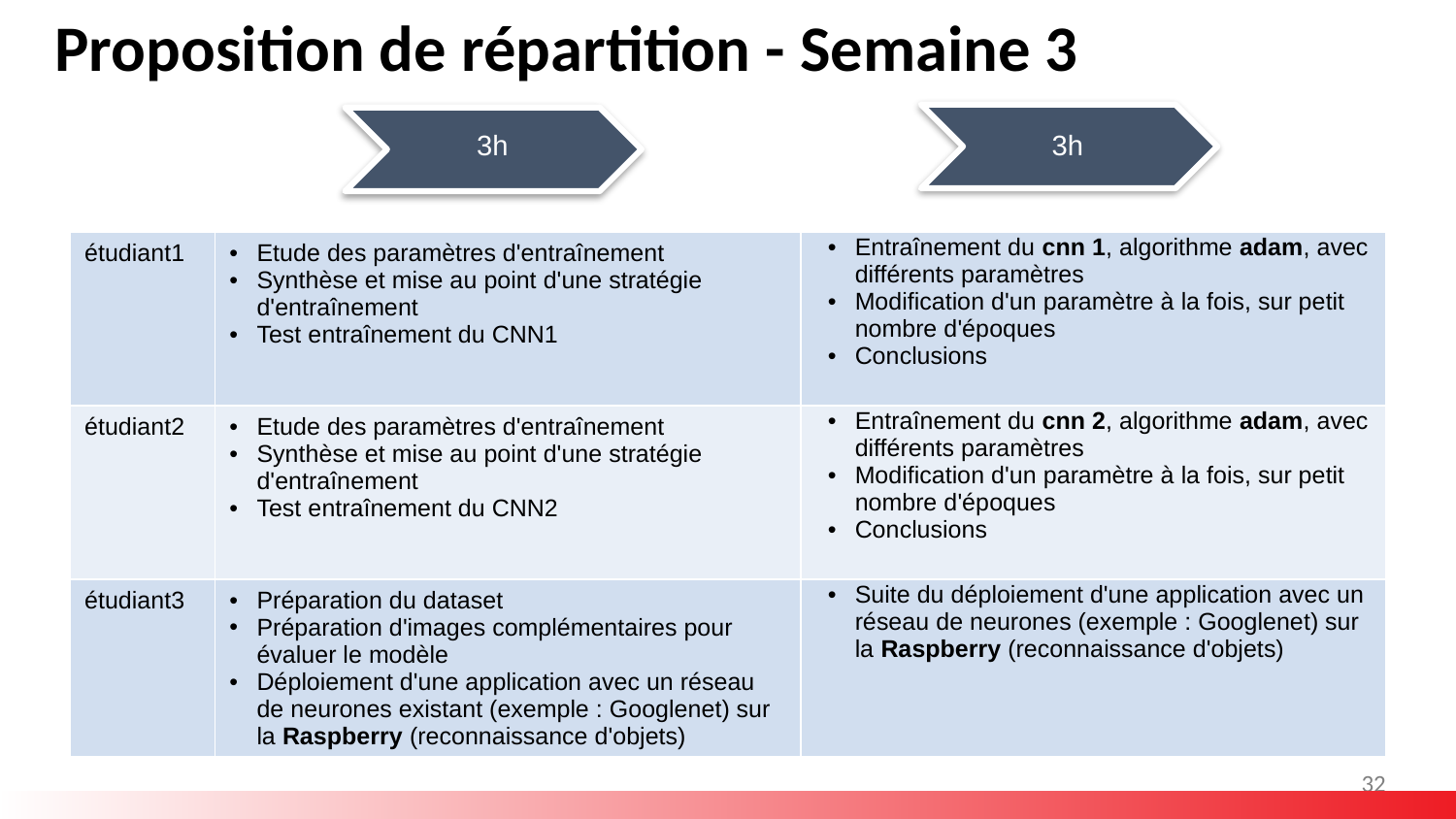

Proposition de répartition - Semaine 3

3h

3h
| étudiant1 | Etude des paramètres d'entraînement Synthèse et mise au point d'une stratégie d'entraînement Test entraînement du CNN1 | Entraînement du cnn 1, algorithme adam, avec différents paramètres Modification d'un paramètre à la fois, sur petit nombre d'époques Conclusions |
| --- | --- | --- |
| étudiant2 | Etude des paramètres d'entraînement Synthèse et mise au point d'une stratégie d'entraînement Test entraînement du CNN2 | Entraînement du cnn 2, algorithme adam, avec différents paramètres Modification d'un paramètre à la fois, sur petit nombre d'époques Conclusions |
| étudiant3 | Préparation du dataset Préparation d'images complémentaires pour évaluer le modèle Déploiement d'une application avec un réseau de neurones existant (exemple : Googlenet) sur la Raspberry (reconnaissance d'objets) | Suite du déploiement d'une application avec un réseau de neurones (exemple : Googlenet) sur la Raspberry (reconnaissance d'objets) |